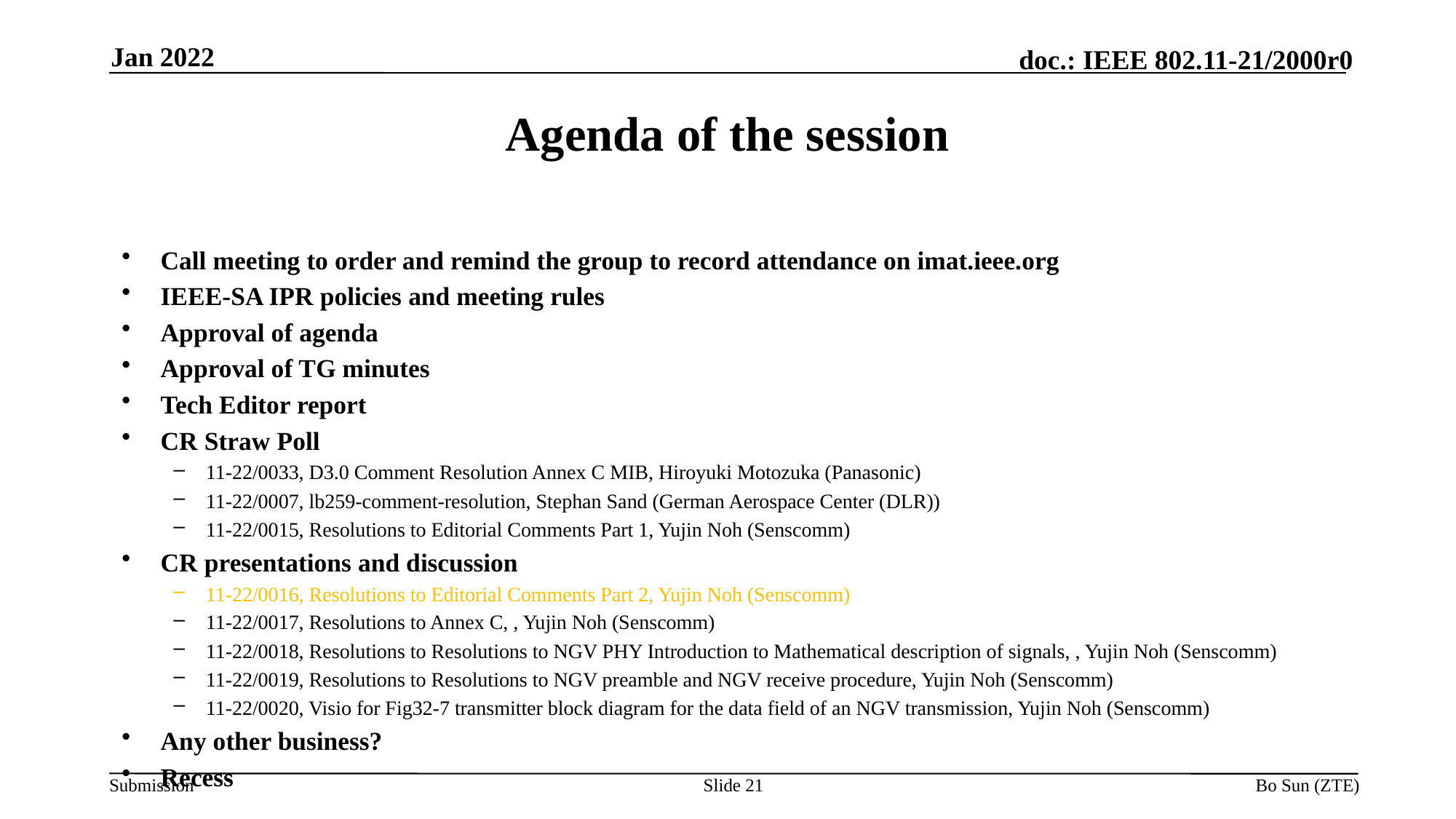

Jan 2022
Agenda of the session
Call meeting to order and remind the group to record attendance on imat.ieee.org
IEEE-SA IPR policies and meeting rules
Approval of agenda
Approval of TG minutes
Tech Editor report
CR Straw Poll
11-22/0033, D3.0 Comment Resolution Annex C MIB, Hiroyuki Motozuka (Panasonic)
11-22/0007, lb259-comment-resolution, Stephan Sand (German Aerospace Center (DLR))
11-22/0015, Resolutions to Editorial Comments Part 1, Yujin Noh (Senscomm)
CR presentations and discussion
11-22/0016, Resolutions to Editorial Comments Part 2, Yujin Noh (Senscomm)
11-22/0017, Resolutions to Annex C, , Yujin Noh (Senscomm)
11-22/0018, Resolutions to Resolutions to NGV PHY Introduction to Mathematical description of signals, , Yujin Noh (Senscomm)
11-22/0019, Resolutions to Resolutions to NGV preamble and NGV receive procedure, Yujin Noh (Senscomm)
11-22/0020, Visio for Fig32-7 transmitter block diagram for the data field of an NGV transmission, Yujin Noh (Senscomm)
Any other business?
Recess
Slide 21
Bo Sun (ZTE)